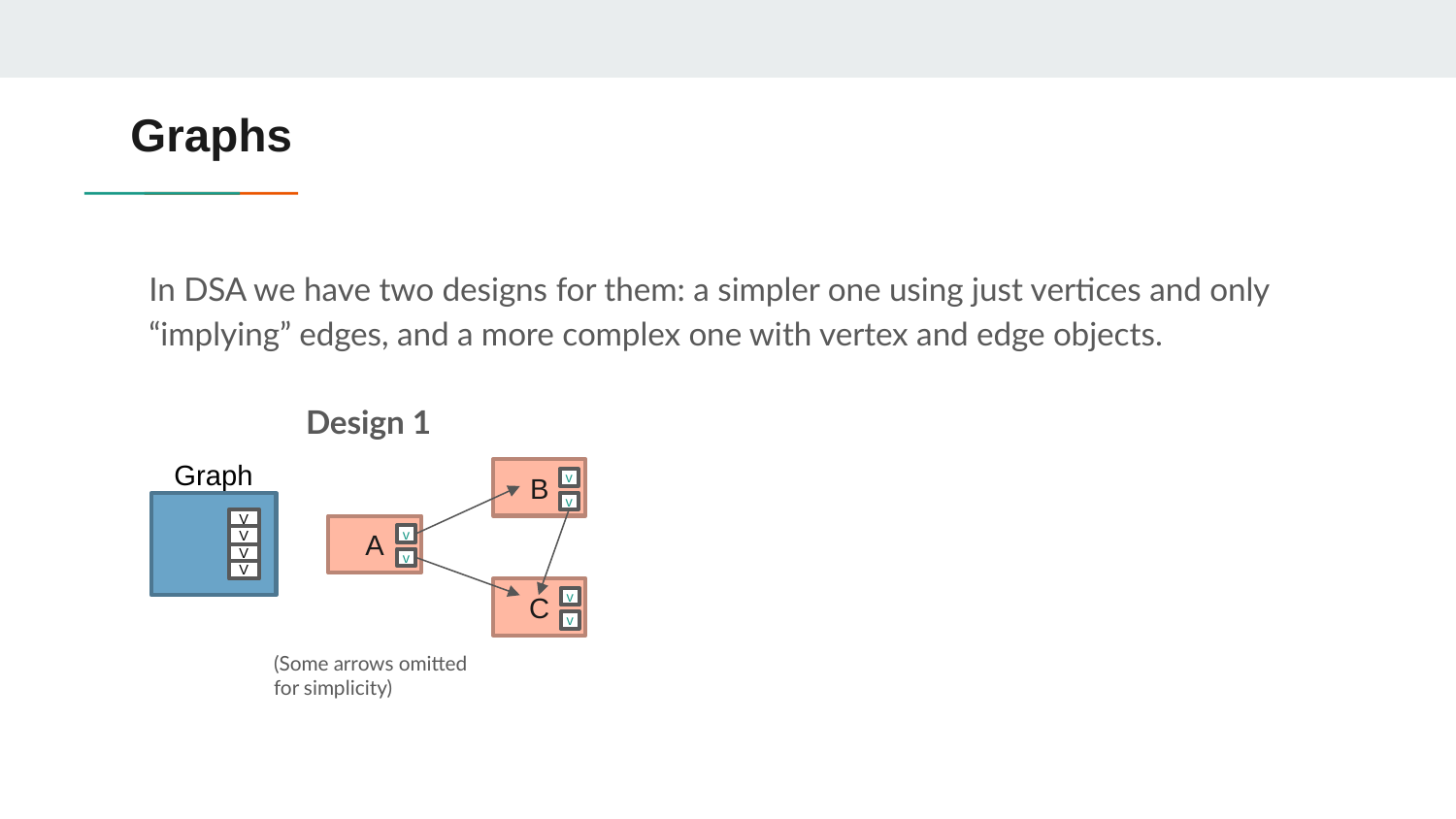

# Graphs
In DSA we have two designs for them: a simpler one using just vertices and only “implying” edges, and a more complex one with vertex and edge objects.

                   Design 1
Graph
B
v
v

V
V
V
V

A
v

v
C
v
v
(Some arrows omitted
for simplicity)